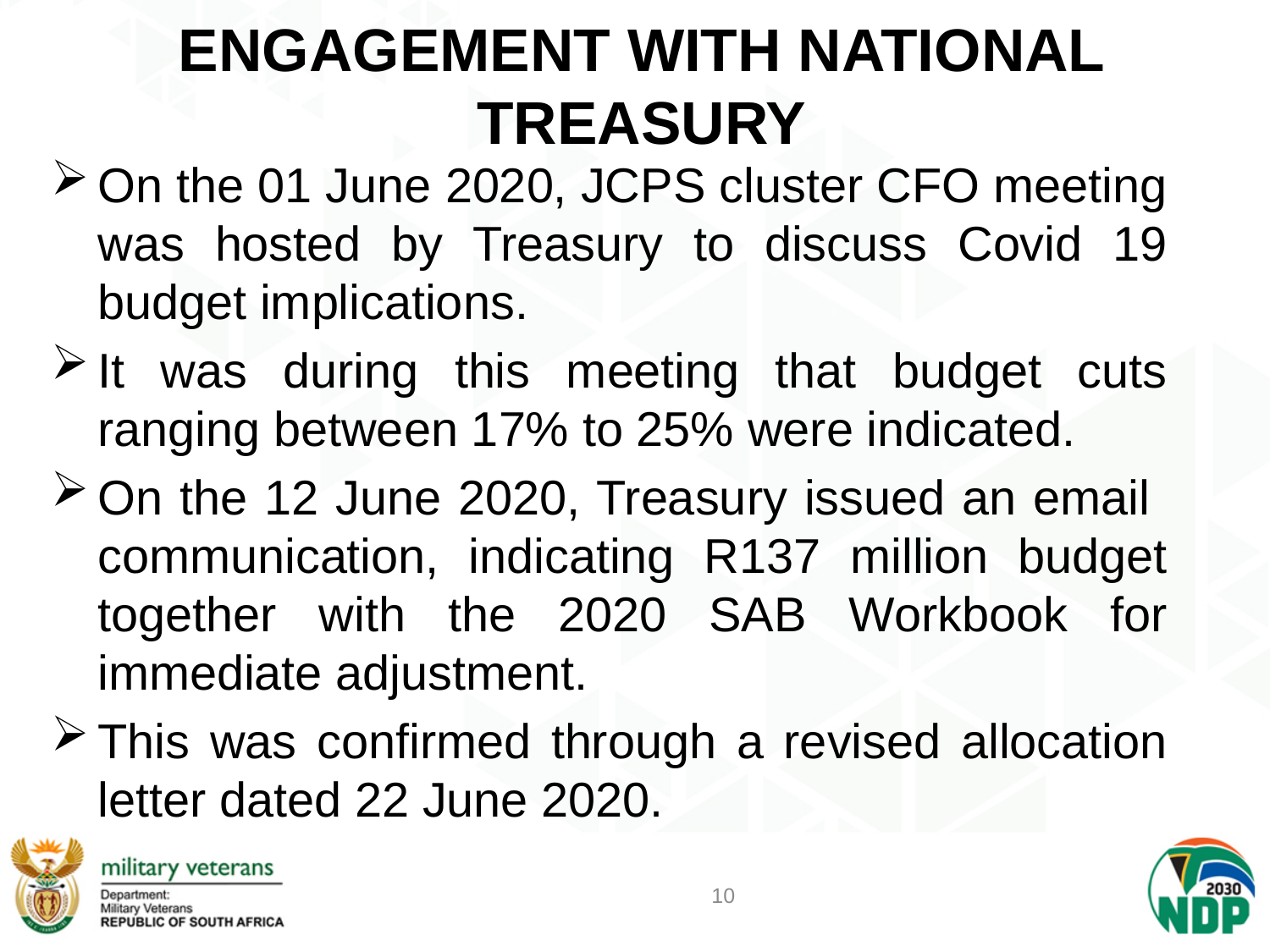

# ENGAGEMENT WITH NATIONAL TREASURY
On the 01 June 2020, JCPS cluster CFO meeting was hosted by Treasury to discuss Covid 19 budget implications.
It was during this meeting that budget cuts ranging between 17% to 25% were indicated.
On the 12 June 2020, Treasury issued an email  communication, indicating R137 million budget together with the 2020 SAB Workbook for immediate adjustment.
This was confirmed through a revised allocation letter dated 22 June 2020.
10